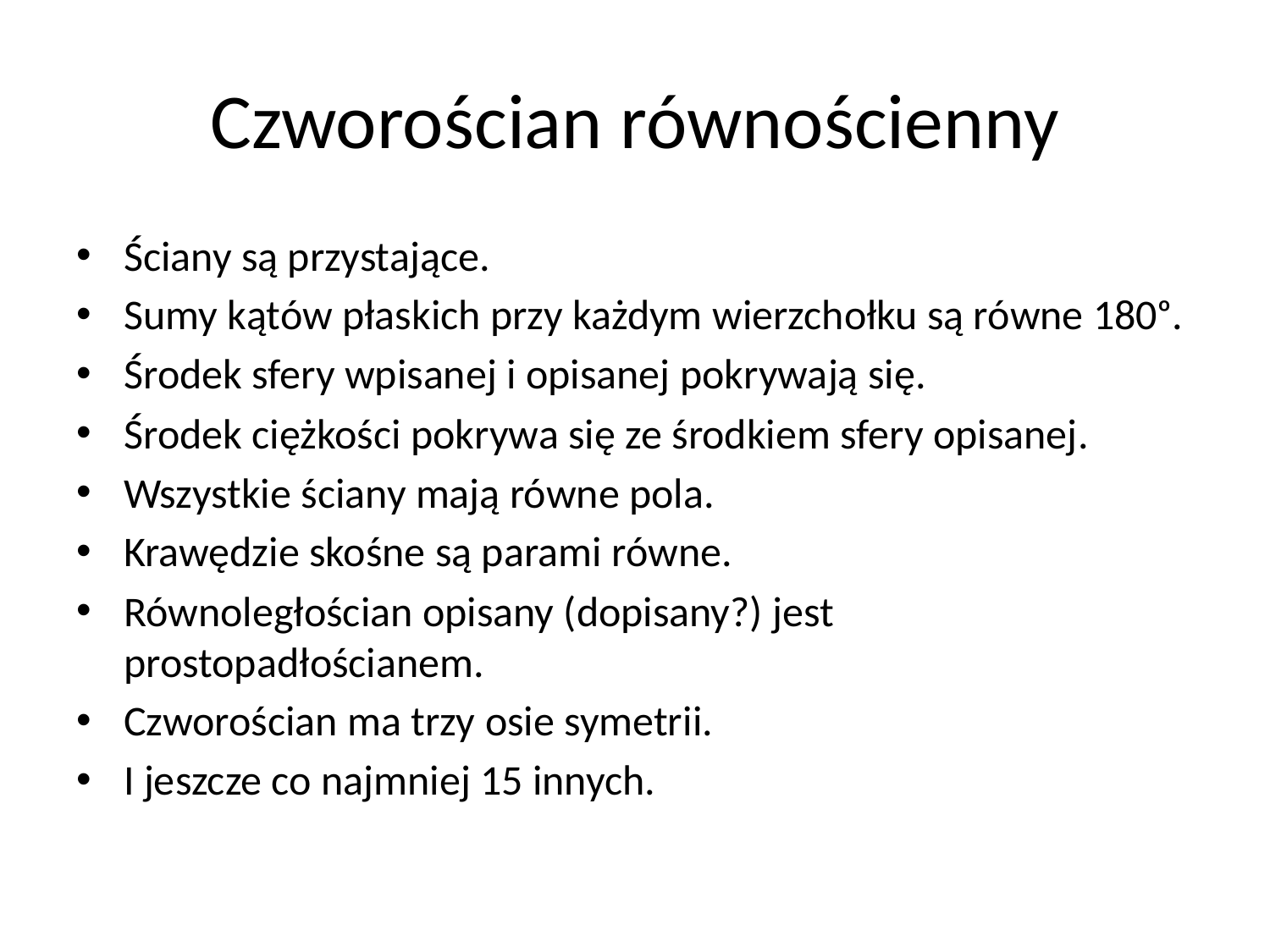

# Czworościan równościenny
Ściany są przystające.
Sumy kątów płaskich przy każdym wierzchołku są równe 180ᵒ.
Środek sfery wpisanej i opisanej pokrywają się.
Środek ciężkości pokrywa się ze środkiem sfery opisanej.
Wszystkie ściany mają równe pola.
Krawędzie skośne są parami równe.
Równoległościan opisany (dopisany?) jest prostopadłościanem.
Czworościan ma trzy osie symetrii.
I jeszcze co najmniej 15 innych.